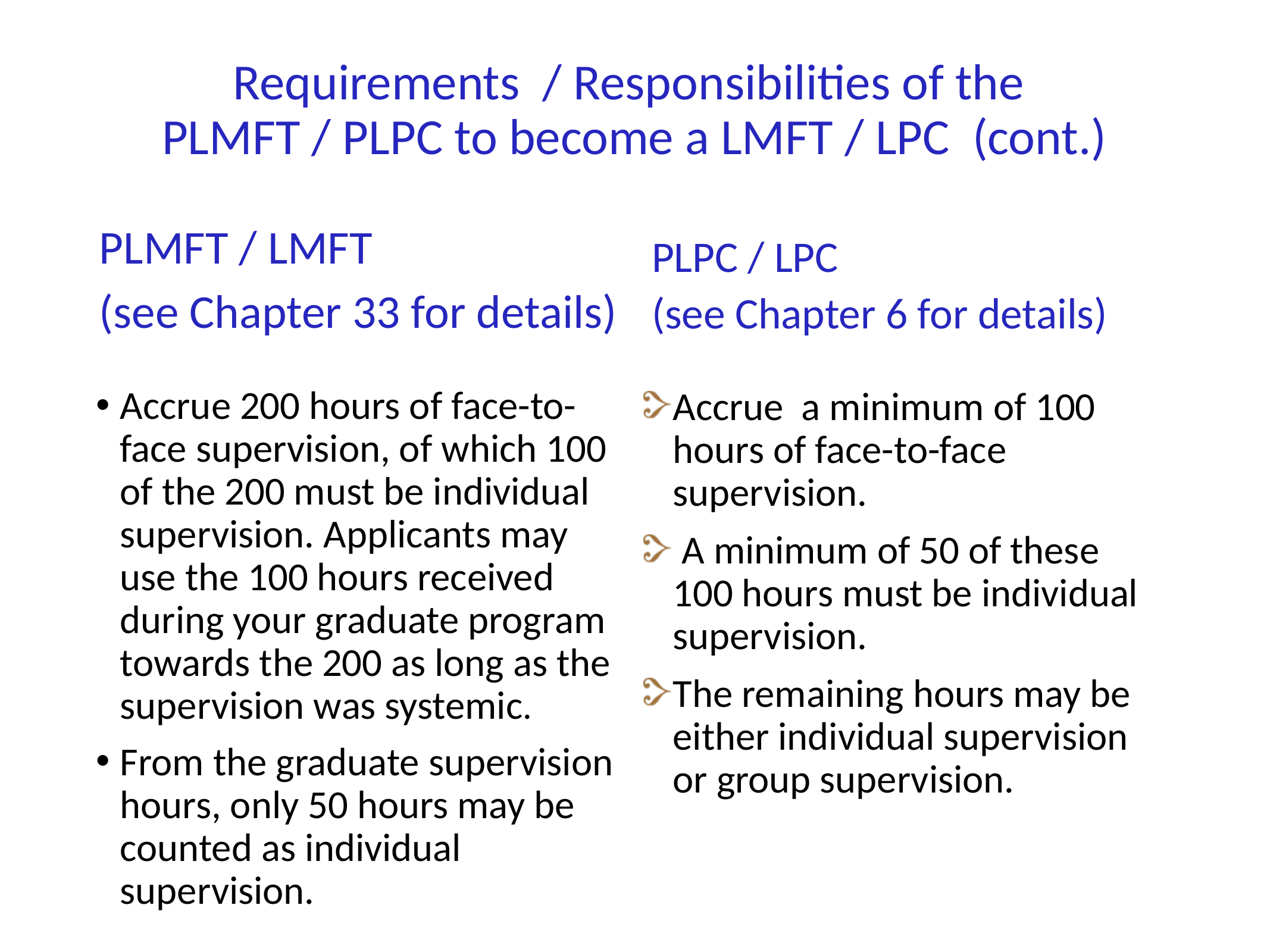

# Requirements  / Responsibilities of the PLMFT / PLPC to become a LMFT / LPC  (cont.)
PLMFT / LMFT
(see Chapter 33 for details)
PLPC / LPC
(see Chapter 6 for details)
Accrue 200 hours of face-to-face supervision, of which 100 of the 200 must be individual supervision. Applicants may use the 100 hours received during your graduate program towards the 200 as long as the supervision was systemic.
From the graduate supervision hours, only 50 hours may be counted as individual supervision.
Accrue  a minimum of 100 hours of face-to-face supervision.
 A minimum of 50 of these 100 hours must be individual supervision.
The remaining hours may be either individual supervision or group supervision.